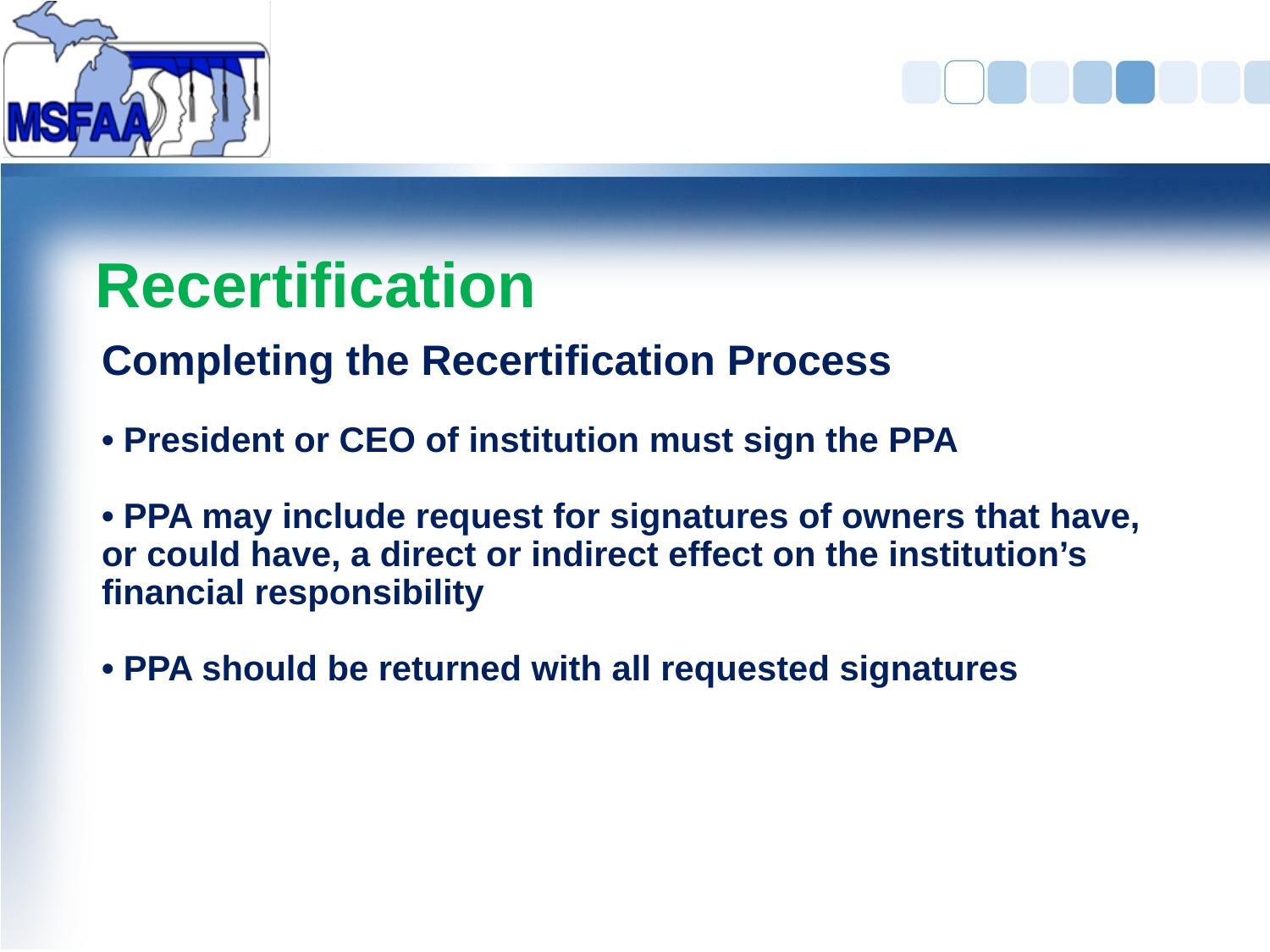

# Recertification
Completing the Recertification Process

• President or CEO of institution must sign the PPA

• PPA may include request for signatures of owners that have, or could have, a direct or indirect effect on the institution’s financial responsibility

• PPA should be returned with all requested signatures